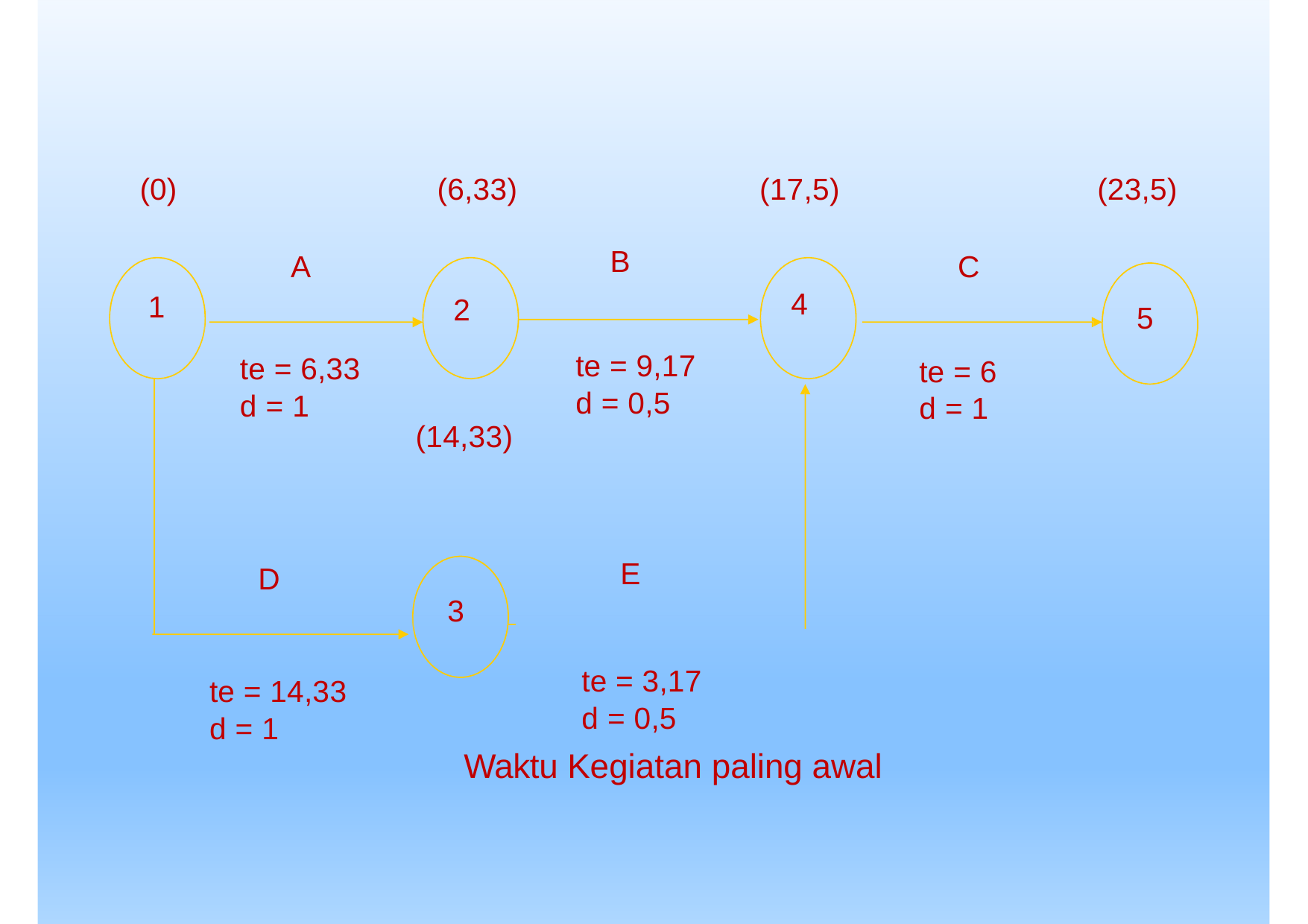

(0)
# (6,33)
(17,5)
(23,5)
B
A
C

4
1
2
5

te = 9,17
d = 0,5
te = 6,33
d = 1
te = 6
d = 1

(14,33)
E
3

D

te = 3,17
d = 0,5
Waktu Kegiatan paling awal
te = 14,33
d = 1